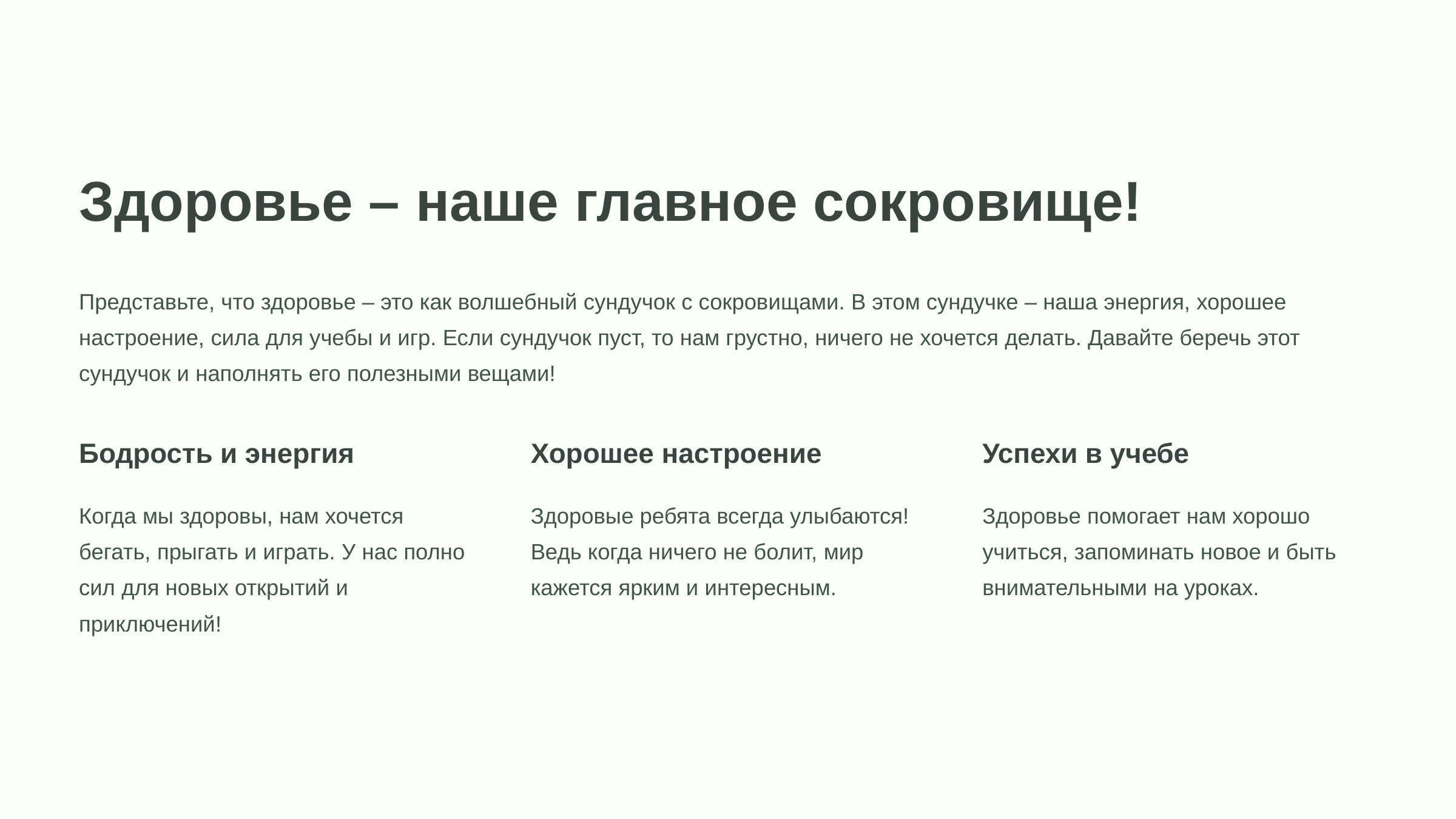

newUROKI.net
Здоровье – наше главное сокровище!
Представьте, что здоровье – это как волшебный сундучок с сокровищами. В этом сундучке – наша энергия, хорошее настроение, сила для учебы и игр. Если сундучок пуст, то нам грустно, ничего не хочется делать. Давайте беречь этот сундучок и наполнять его полезными вещами!
Бодрость и энергия
Хорошее настроение
Успехи в учебе
Когда мы здоровы, нам хочется бегать, прыгать и играть. У нас полно сил для новых открытий и приключений!
Здоровые ребята всегда улыбаются! Ведь когда ничего не болит, мир кажется ярким и интересным.
Здоровье помогает нам хорошо учиться, запоминать новое и быть внимательными на уроках.